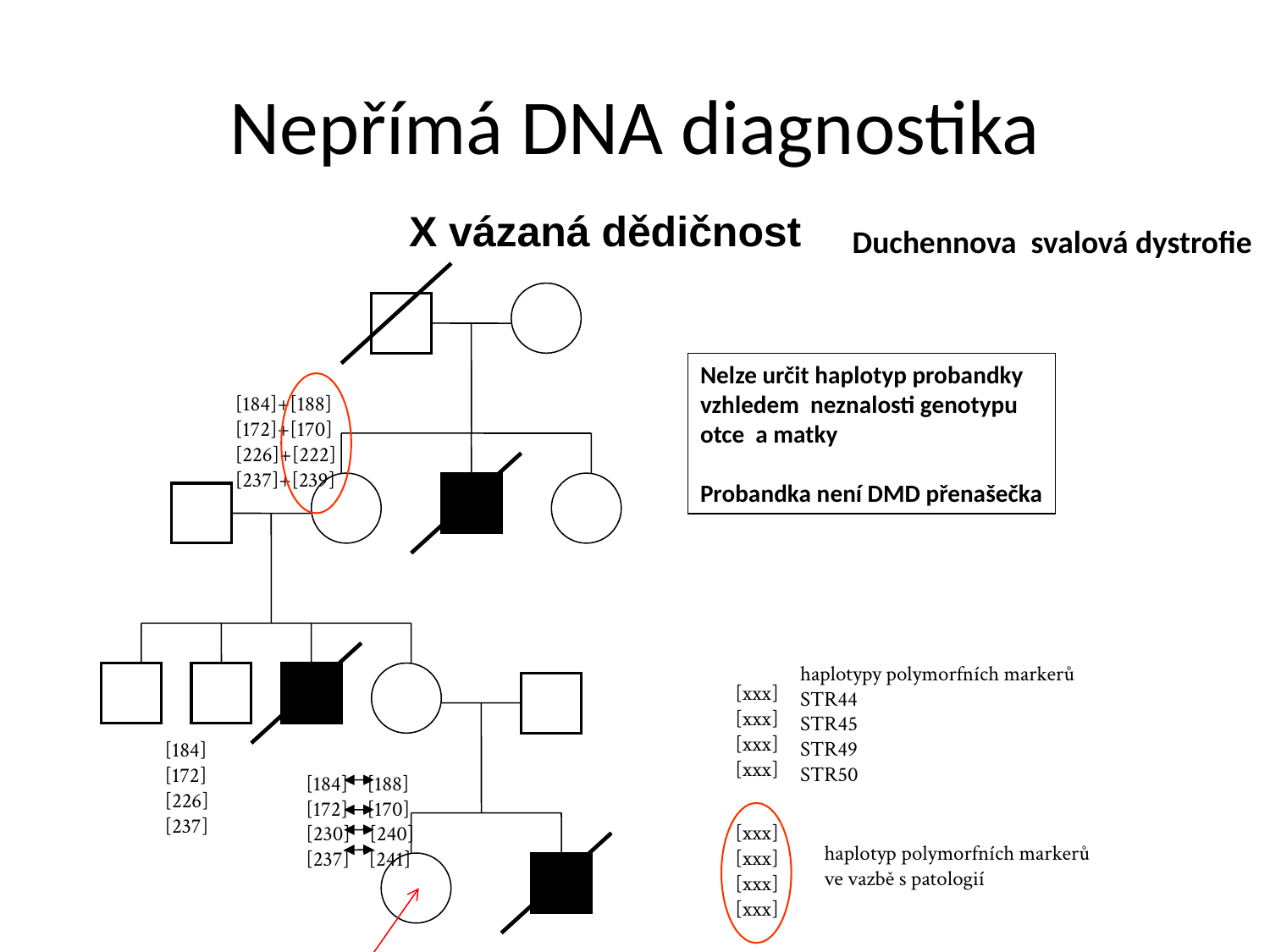

# Nepřímá DNA diagnostika
X vázaná dědičnost
Duchennova  svalová dystrofie

[184]+[188]
[172]+[170]
[226]+[222]
[237]+[239]

haplotypy polymorfních markerů
STR44
STR45
STR49
STR50

[xxx]
[xxx]
[xxx]
[xxx]

[184]
[172]
[226]
[237]

[184]    [188]
[172]    [170]
[230]    [240]
[237]    [241]

[xxx]
[xxx]
[xxx]
[xxx]

haplotyp polymorfních markerů
ve vazbě s patologií

Nelze určit haplotyp probandky
vzhledem  neznalosti genotypu
otce  a matky

Probandka není DMD přenašečka